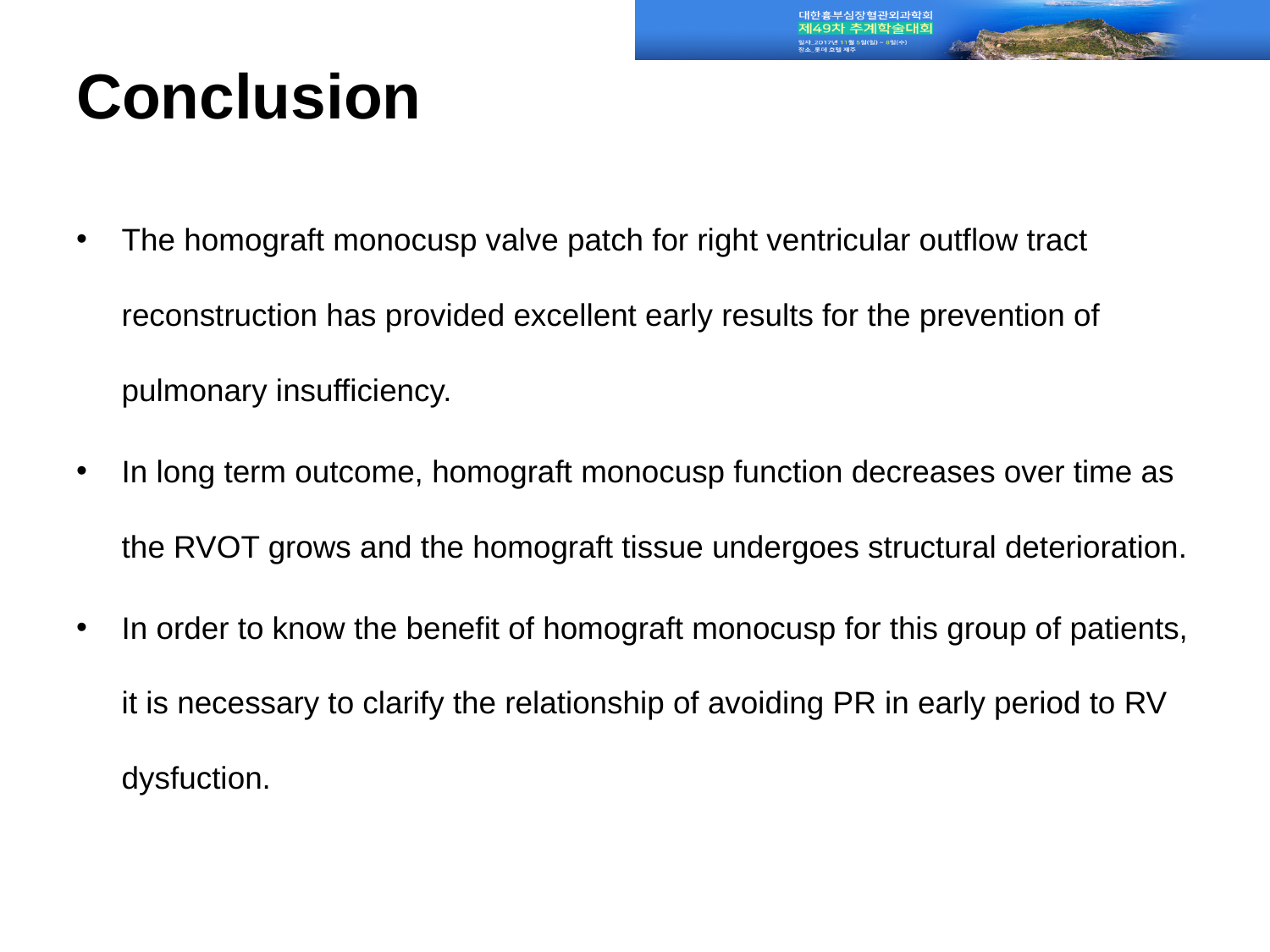

# Conclusion
The homograft monocusp valve patch for right ventricular outflow tract reconstruction has provided excellent early results for the prevention of pulmonary insufficiency.
In long term outcome, homograft monocusp function decreases over time as the RVOT grows and the homograft tissue undergoes structural deterioration.
In order to know the benefit of homograft monocusp for this group of patients, it is necessary to clarify the relationship of avoiding PR in early period to RV dysfuction.